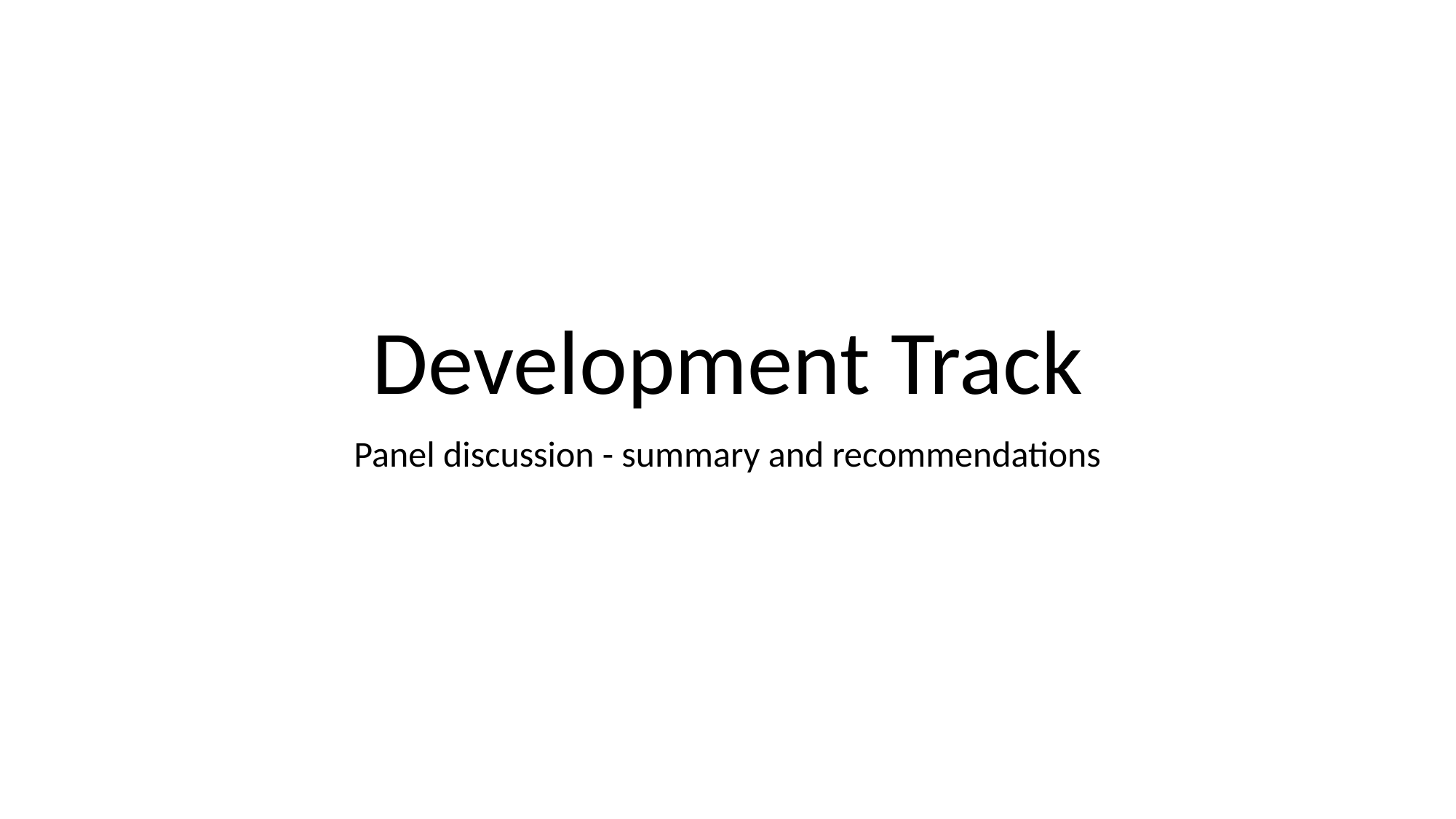

# Development Track
Panel discussion - summary and recommendations